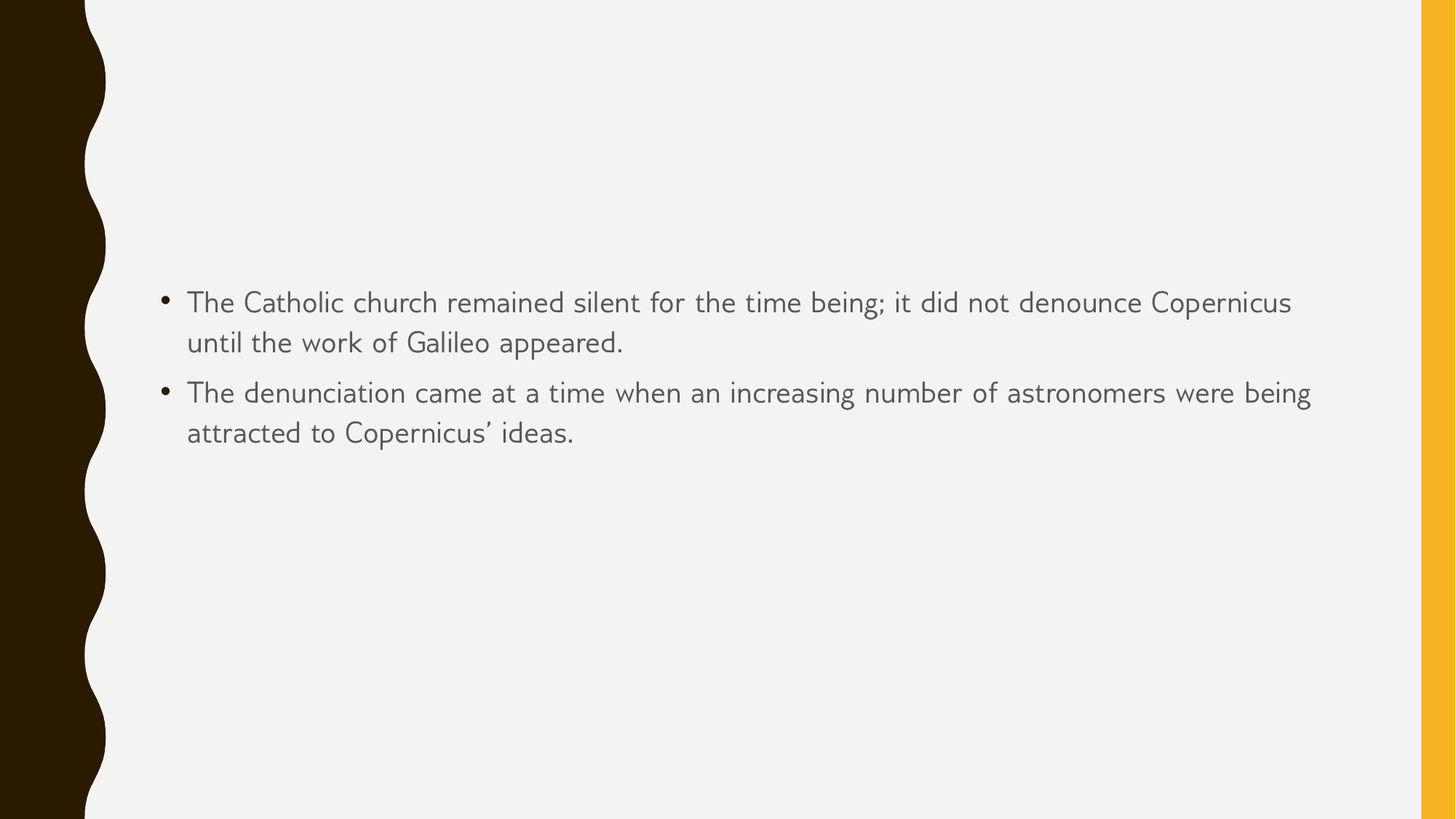

#
The Catholic church remained silent for the time being; it did not denounce Copernicus until the work of Galileo appeared.
The denunciation came at a time when an increasing number of astronomers were being attracted to Copernicus’ ideas.